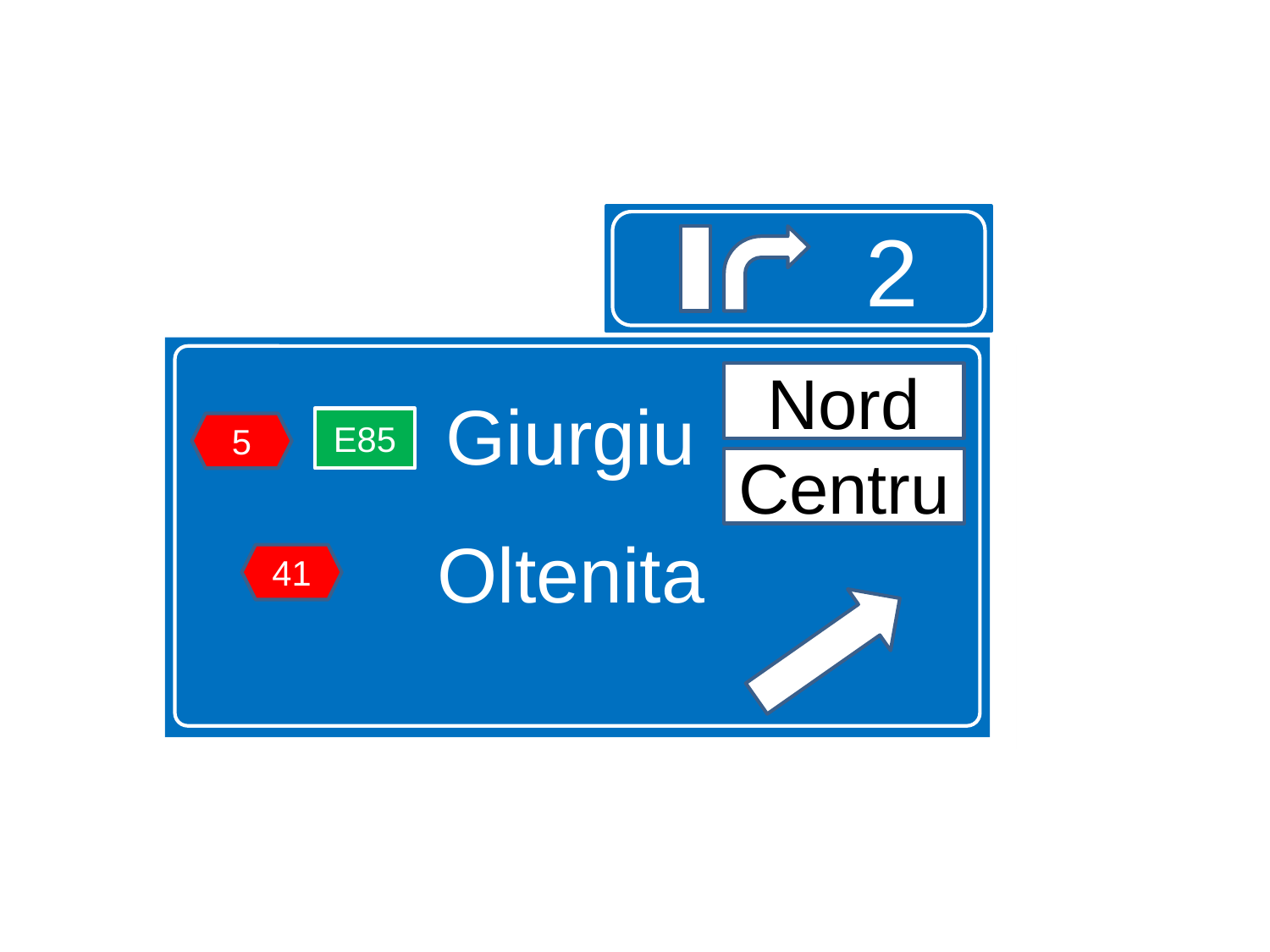

2

Giurgiu

Oltenita

Nord
E85
5
Centru
41